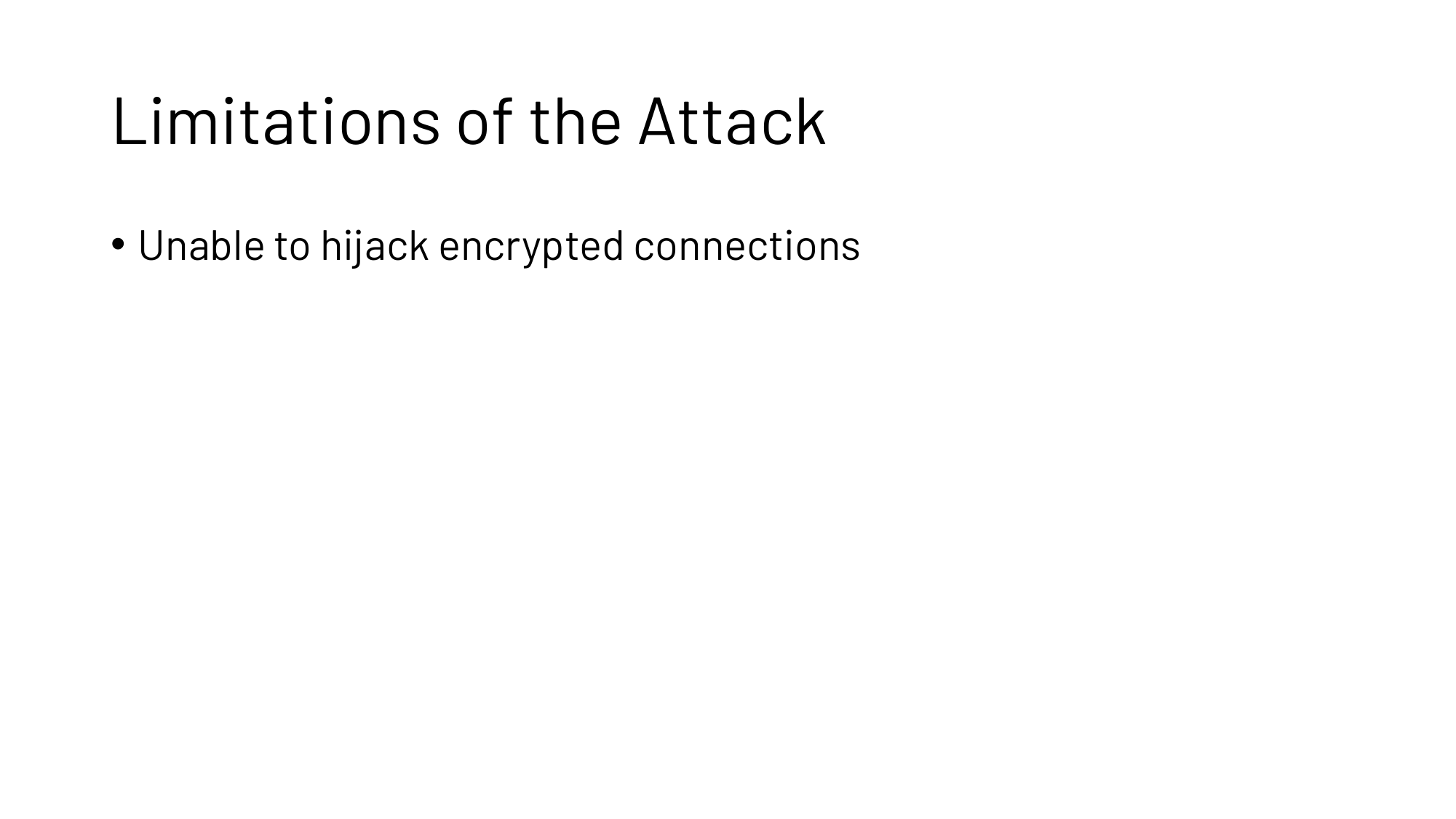

# Limitations of the Attack
Unable to hijack encrypted connections